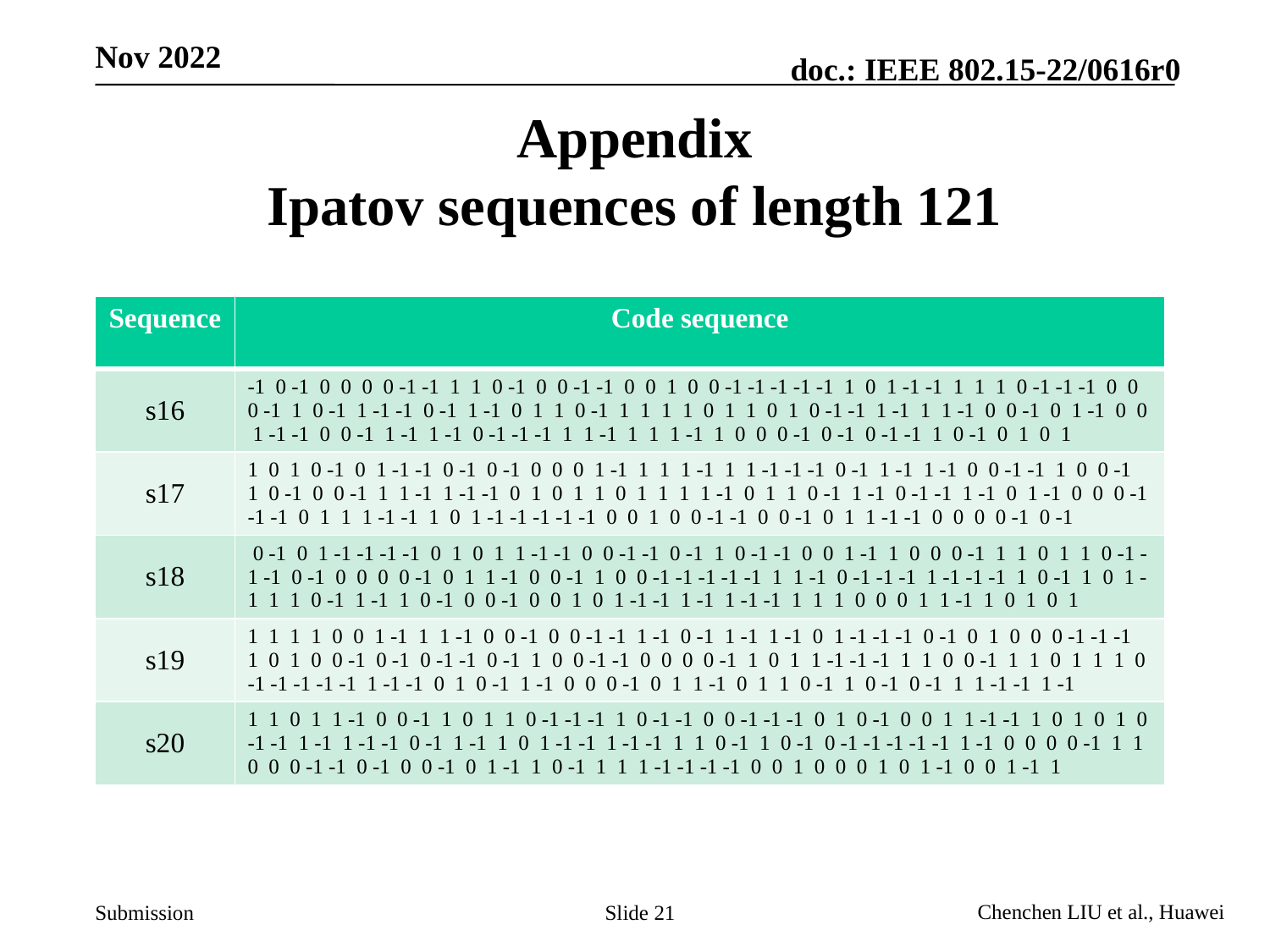

# Appendix Ipatov sequences of length 121
| Sequence | Code sequence |
| --- | --- |
| s16 | -1 0 -1 0 0 0 0 -1 -1 1 1 0 -1 0 0 -1 -1 0 0 1 0 0 -1 -1 -1 -1 -1 1 0 1 -1 -1 1 1 1 0 -1 -1 -1 0 0 0 -1 1 0 -1 1 -1 -1 0 -1 1 -1 0 1 1 0 -1 1 1 1 1 0 1 1 0 1 0 -1 -1 1 -1 1 1 -1 0 0 -1 0 1 -1 0 0 1 -1 -1 0 0 -1 1 -1 1 -1 0 -1 -1 -1 1 1 -1 1 1 1 -1 1 0 0 0 -1 0 -1 0 -1 -1 1 0 -1 0 1 0 1 |
| s17 | 1 0 1 0 -1 0 1 -1 -1 0 -1 0 -1 0 0 0 1 -1 1 1 1 -1 1 1 -1 -1 -1 0 -1 1 -1 1 -1 0 0 -1 -1 1 0 0 -1 1 0 -1 0 0 -1 1 1 -1 1 -1 -1 0 1 0 1 1 0 1 1 1 1 -1 0 1 1 0 -1 1 -1 0 -1 -1 1 -1 0 1 -1 0 0 0 -1 -1 -1 0 1 1 1 -1 -1 1 0 1 -1 -1 -1 -1 -1 0 0 1 0 0 -1 -1 0 0 -1 0 1 1 -1 -1 0 0 0 0 -1 0 -1 |
| s18 | 0 -1 0 1 -1 -1 -1 -1 0 1 0 1 1 -1 -1 0 0 -1 -1 0 -1 1 0 -1 -1 0 0 1 -1 1 0 0 0 -1 1 1 0 1 1 0 -1 -1 -1 0 -1 0 0 0 0 -1 0 1 1 -1 0 0 -1 1 0 0 -1 -1 -1 -1 -1 1 1 -1 0 -1 -1 -1 1 -1 -1 -1 1 0 -1 1 0 1 -1 1 1 0 -1 1 -1 1 0 -1 0 0 -1 0 0 1 0 1 -1 -1 1 -1 1 -1 -1 1 1 1 0 0 0 1 1 -1 1 0 1 0 1 |
| s19 | 1 1 1 1 0 0 1 -1 1 1 -1 0 0 -1 0 0 -1 -1 1 -1 0 -1 1 -1 1 -1 0 1 -1 -1 -1 0 -1 0 1 0 0 0 -1 -1 -1 1 0 1 0 0 -1 0 -1 0 -1 -1 0 -1 1 0 0 -1 -1 0 0 0 0 -1 1 0 1 1 -1 -1 -1 1 1 0 0 -1 1 1 0 1 1 1 0 -1 -1 -1 -1 -1 1 -1 -1 0 1 0 -1 1 -1 0 0 0 -1 0 1 1 -1 0 1 1 0 -1 1 0 -1 0 -1 1 1 -1 -1 1 -1 |
| s20 | 1 1 0 1 1 -1 0 0 -1 1 0 1 1 0 -1 -1 -1 1 0 -1 -1 0 0 -1 -1 -1 0 1 0 -1 0 0 1 1 -1 -1 1 0 1 0 1 0 -1 -1 1 -1 1 -1 -1 0 -1 1 -1 1 0 1 -1 -1 1 -1 -1 1 1 0 -1 1 0 -1 0 -1 -1 -1 -1 -1 1 -1 0 0 0 0 -1 1 1 0 0 0 -1 -1 0 -1 0 0 -1 0 1 -1 1 0 -1 1 1 1 -1 -1 -1 -1 0 0 1 0 0 0 1 0 1 -1 0 0 1 -1 1 |
Slide 21